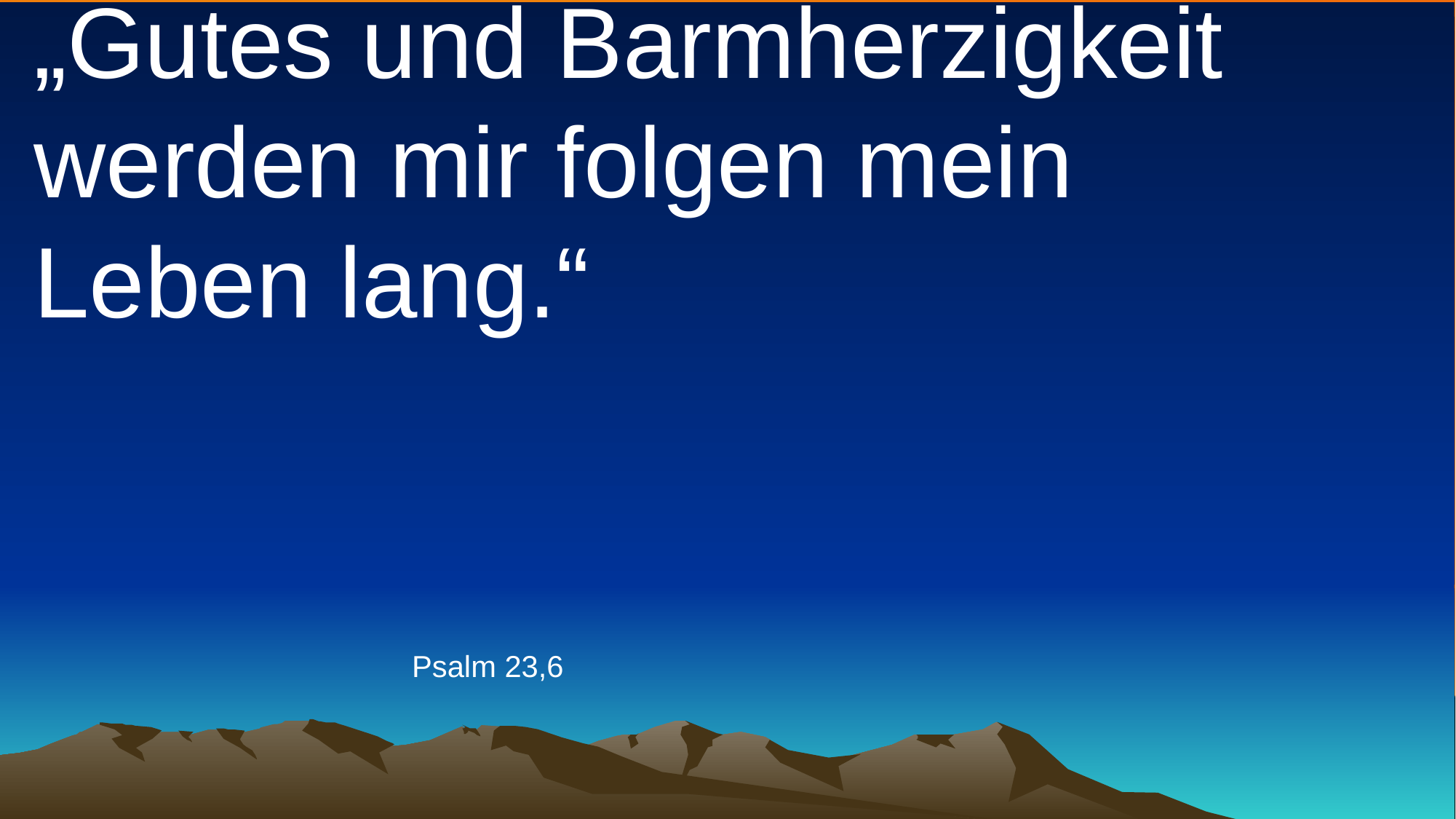

# „Gutes und Barmherzigkeit werden mir folgen mein Leben lang.“
Psalm 23,6